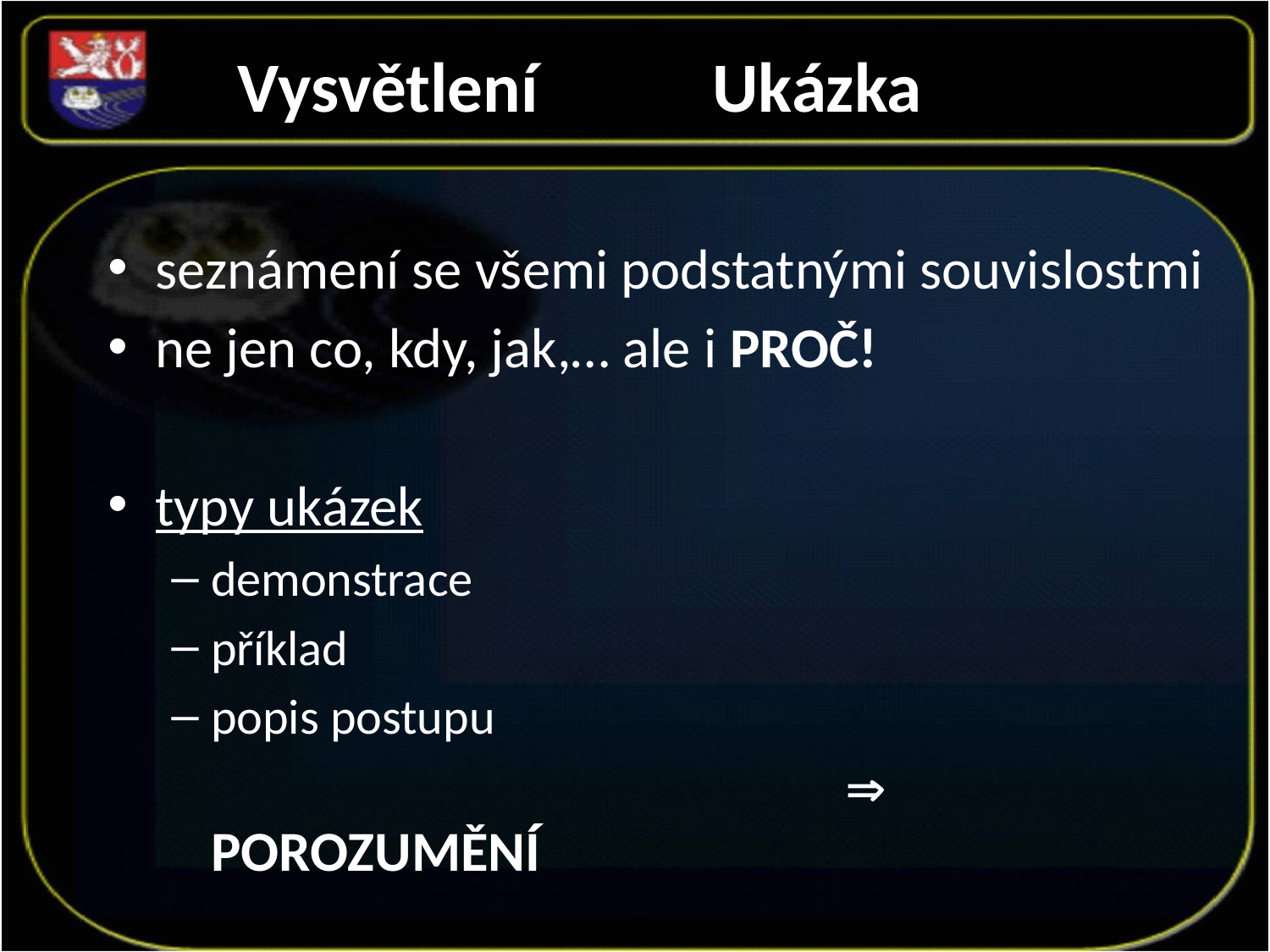

Vysvětlení           Ukázka
seznámení se všemi podstatnými souvislostmi
ne jen co, kdy, jak,… ale i PROČ!

typy ukázek
demonstrace
příklad
popis postupu
						⇒ POROZUMĚNÍ